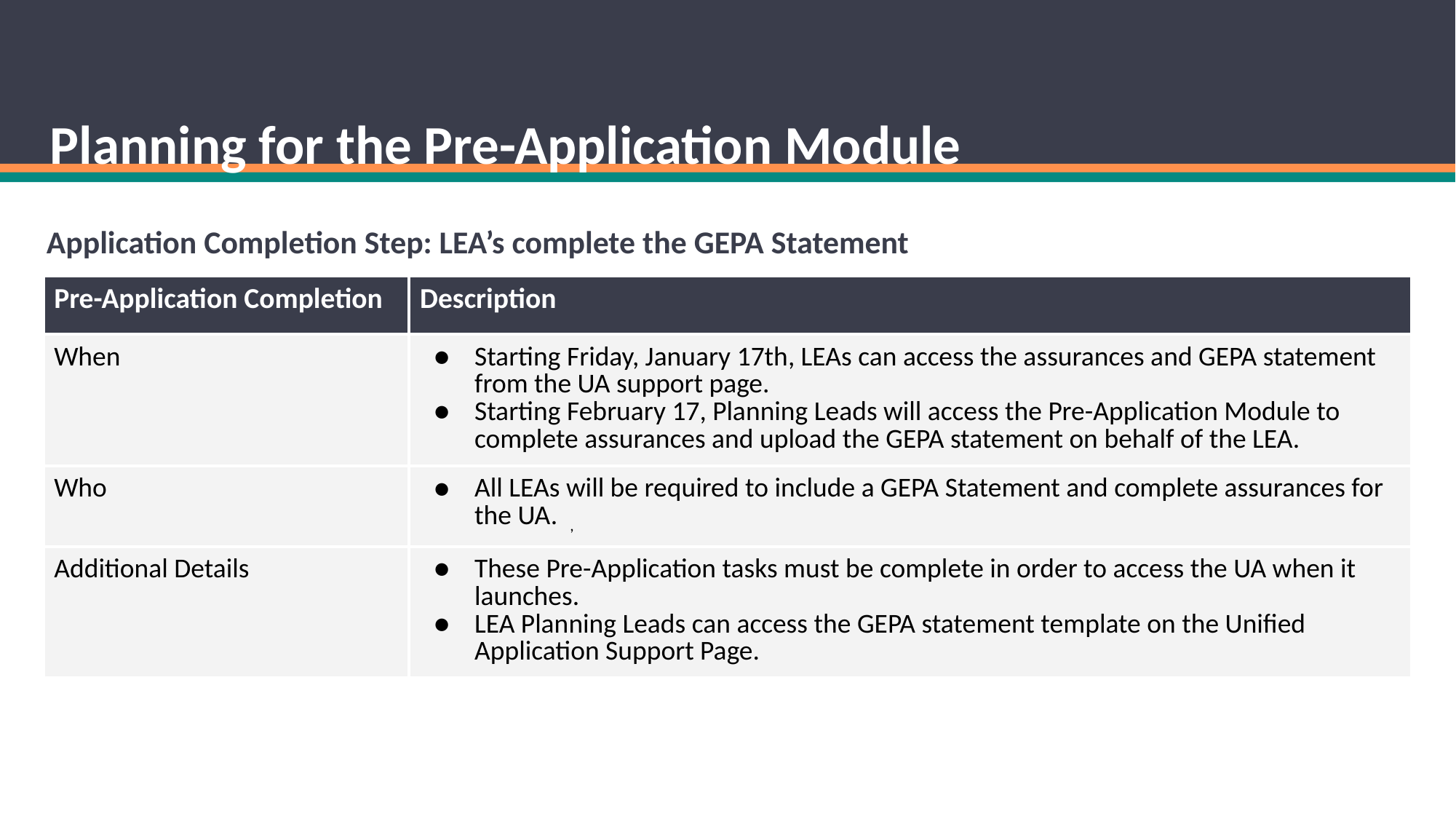

# Planning for the Pre-Application Module
Application Completion Step: LEA’s complete the GEPA Statement

| Pre-Application Completion | Description |
| --- | --- |
| When | Starting Friday, January 17th, LEAs can access the assurances and GEPA statement from the UA support page. Starting February 17, Planning Leads will access the Pre-Application Module to complete assurances and upload the GEPA statement on behalf of the LEA. |
| Who | All LEAs will be required to include a GEPA Statement and complete assurances for the UA. , |
| Additional Details | These Pre-Application tasks must be complete in order to access the UA when it launches. LEA Planning Leads can access the GEPA statement template on the Unified Application Support Page. |